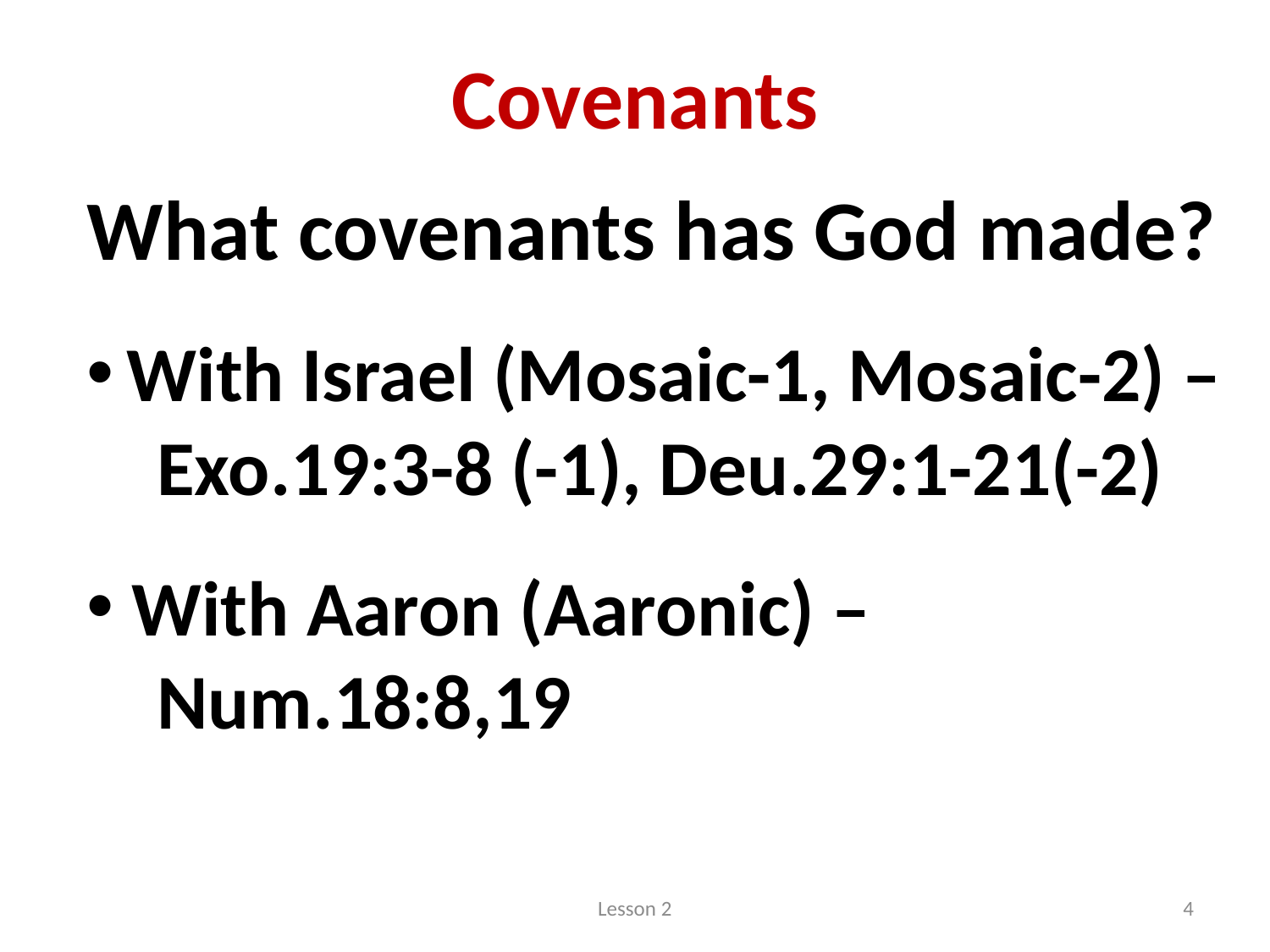

# Covenants
What covenants has God made?
With Israel (Mosaic-1, Mosaic-2) –
    Exo.19:3-8 (-1), Deu.29:1-21(-2)
 With Aaron (Aaronic) –
    Num.18:8,19
Lesson 2
4